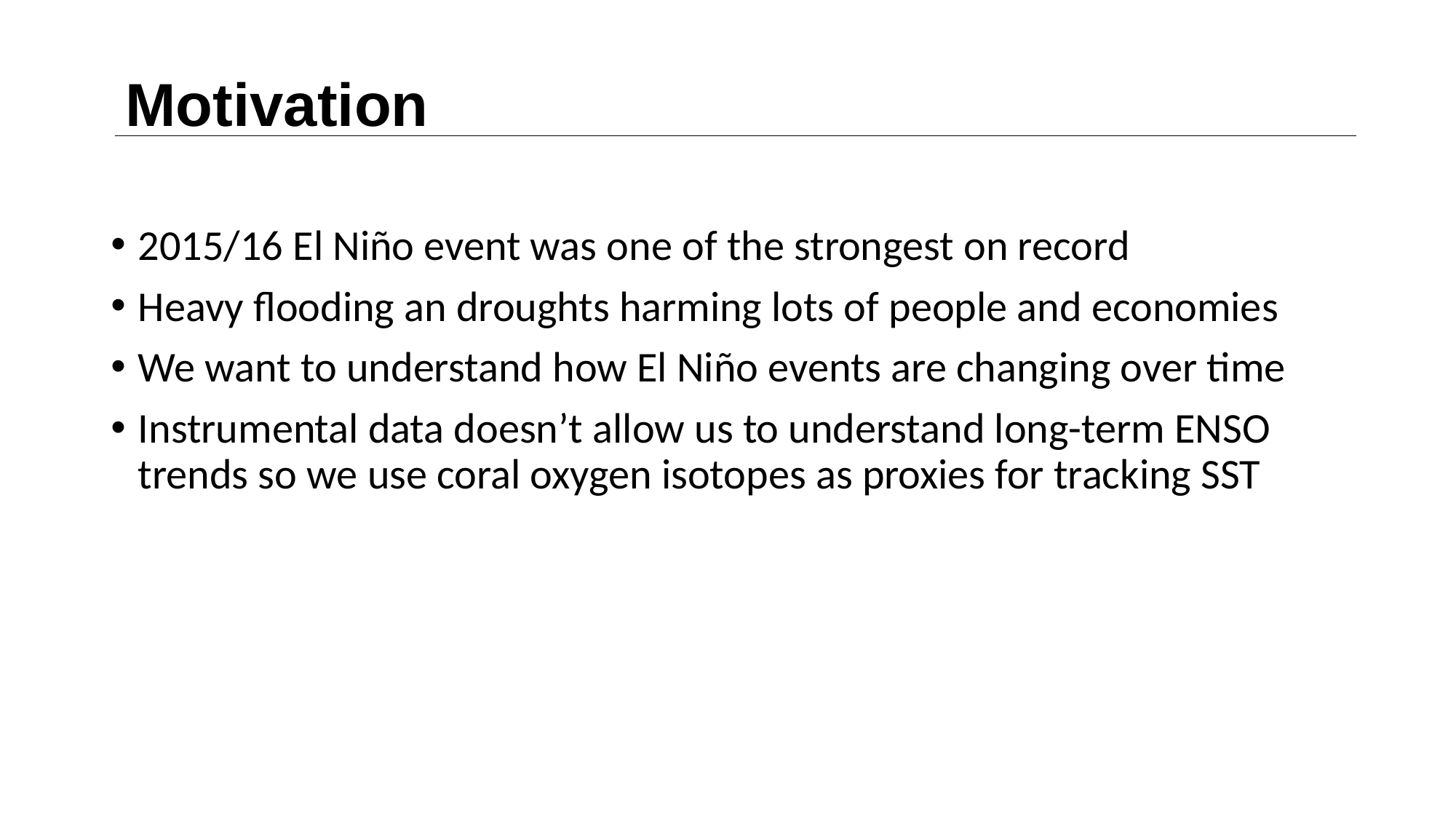

Motivation
2015/16 El Niño event was one of the strongest on record
Heavy flooding an droughts harming lots of people and economies
We want to understand how El Niño events are changing over time
Instrumental data doesn’t allow us to understand long-term ENSO trends so we use coral oxygen isotopes as proxies for tracking SST